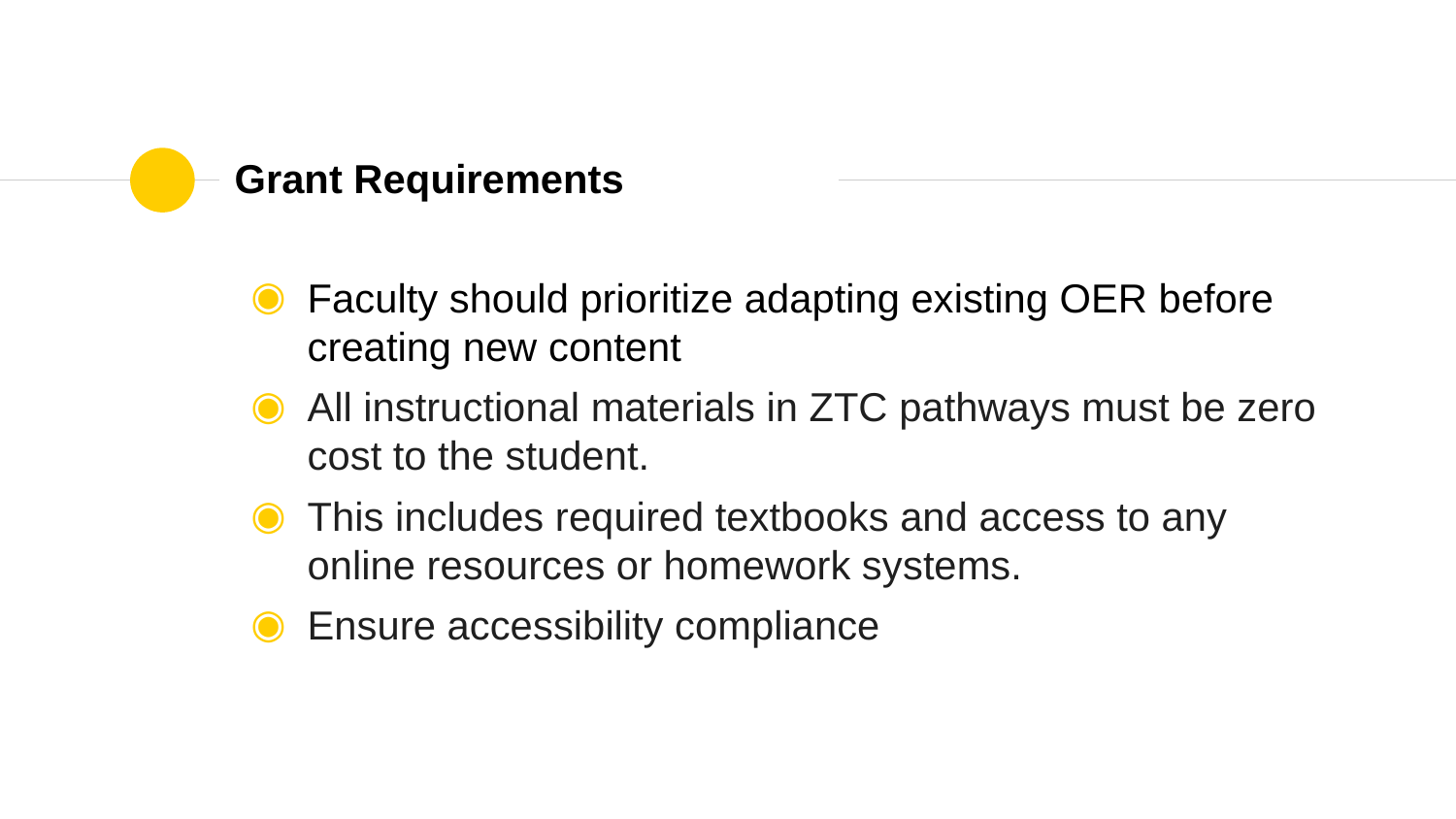

# Grant Requirements
Faculty should prioritize adapting existing OER before creating new content
All instructional materials in ZTC pathways must be zero cost to the student.
This includes required textbooks and access to any online resources or homework systems.
Ensure accessibility compliance